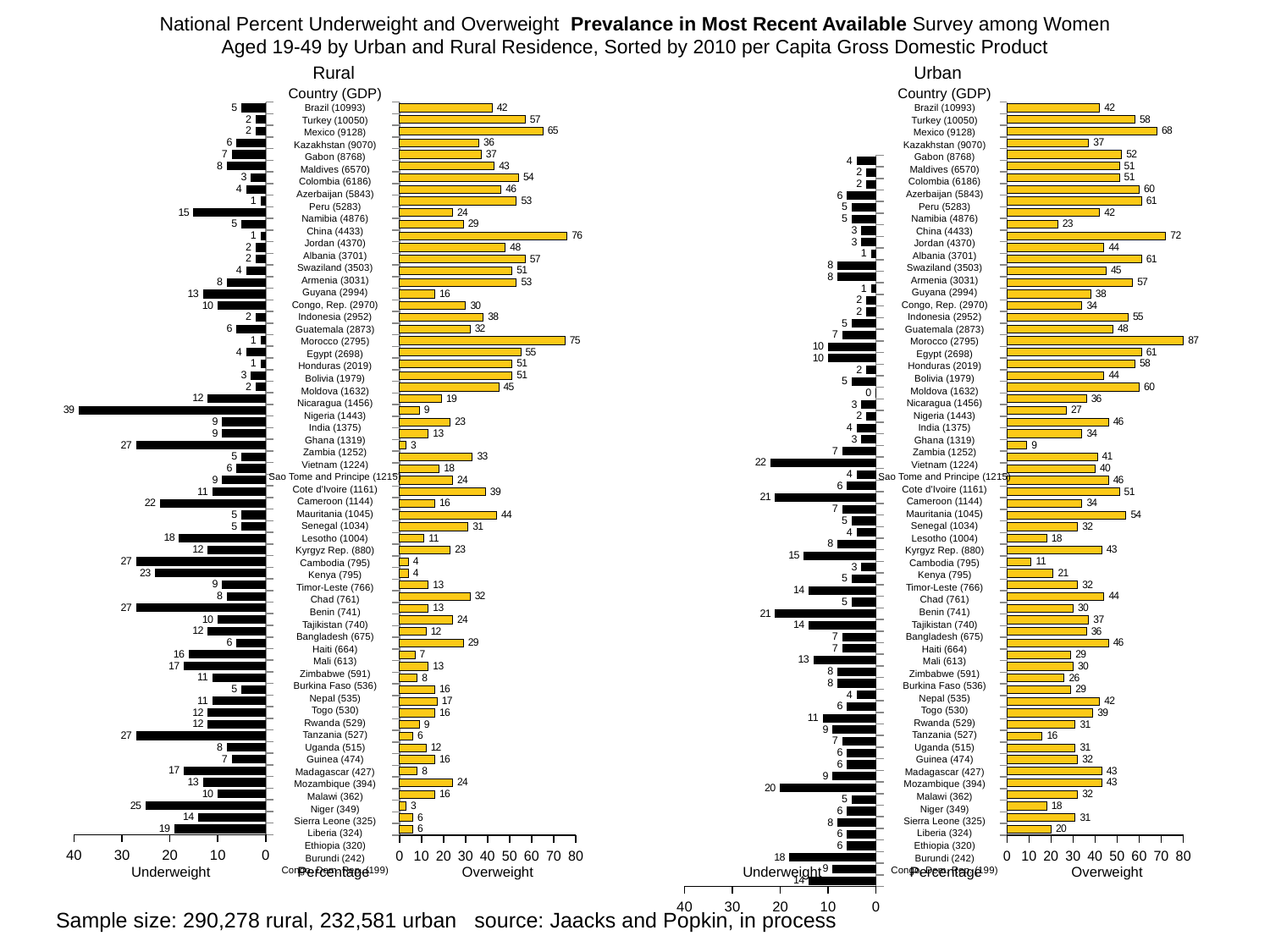

National Percent Underweight and Overweight  Prevalance in Most Recent Available Survey among Women
Aged 19-49 by Urban and Rural Residence, Sorted by 2010 per Capita Gross Domestic Product
Rural
Urban

### Chart

| Category |  |
|---|---|
| Brazil (10993) | 5.0 |
| Turkey (10050) | 2.0 |
| Mexico (9128) | 2.0 |
| Kazakhstan (9070) | 6.0 |
| Gabon (8768) | 7.0 |
| Maldives (6570) | 8.0 |
| Colombia (6186) | 3.0 |
| Azerbaijan (5843) | 4.0 |
| Peru (5283) | 1.0 |
| Namibia (4876) | 15.0 |
| China (4433) | 5.0 |
| Jordan (4370) | 1.0 |
| Albania (3701) | 2.0 |
| Swaziland (3503) | 2.0 |
| Armenia (3031) | 4.0 |
| Guyana (2994) | 8.0 |
| Congo, Rep. (2970) | 13.0 |
| Indonesia (2952) | 10.0 |
| Guatemala (2873) | 2.0 |
| Morocco (2795) | 6.0 |
| Egypt (2698) | 1.0 |
| Honduras (2019) | 4.0 |
| Bolivia (1979) | 1.0 |
| Moldova (1632) | 3.0 |
| Nicaragua (1456) | 2.0 |
| Nigeria (1443) | 12.0 |
| India (1375) | 39.0 |
| Ghana (1319) | 9.0 |
| Zambia (1252) | 9.0 |
| Vietnam (1224) | 27.0 |
| Sao Tome and Principe (1215) | 5.0 |
| Cote d'Ivoire (1161) | 6.0 |
| Cameroon (1144) | 9.0 |
| Mauritania (1045) | 11.0 |
| Senegal (1034) | 22.0 |
| Lesotho (1004) | 5.0 |
| Kyrgyz Rep. (880) | 5.0 |
| Cambodia (795) | 18.0 |
| Kenya (795) | 12.0 |
| Timor-Leste (766) | 27.0 |
| Chad (761) | 23.0 |
| Benin (741) | 9.0 |
| Tajikistan (740) | 8.0 |
| Bangladesh (675) | 27.0 |
| Haiti (664) | 10.0 |
| Mali (613) | 12.0 |
| Zimbabwe (591) | 6.0 |
| Burkina Faso (536) | 16.0 |
| Nepal (535) | 17.0 |
| Togo (530) | 11.0 |
| Rwanda (529) | 5.0 |
| Tanzania (527) | 11.0 |
| Uganda (515) | 12.0 |
| Guinea (474) | 12.0 |
| Madagascar (427) | 27.0 |
| Mozambique (394) | 8.0 |
| Malawi (362) | 7.0 |
| Niger (349) | 17.0 |
| Sierra Leone (325) | 13.0 |
| Liberia (324) | 10.0 |
| Ethiopia (320) | 25.0 |
| Burundi (242) | 14.0 |
| Congo, Dem. Rep. (199) | 19.0 |

### Chart

| Category |  |
|---|---|
| Brazil (10993) | 4.0 |
| Turkey (10050) | 2.0 |
| Mexico (9128) | 2.0 |
| Kazakhstan (9070) | 6.0 |
| Gabon (8768) | 5.0 |
| Maldives (6570) | 5.0 |
| Colombia (6186) | 3.0 |
| Azerbaijan (5843) | 3.0 |
| Peru (5283) | 1.0 |
| Namibia (4876) | 8.0 |
| China (4433) | 8.0 |
| Jordan (4370) | 1.0 |
| Albania (3701) | 2.0 |
| Swaziland (3503) | 2.0 |
| Armenia (3031) | 5.0 |
| Guyana (2994) | 7.0 |
| Congo, Rep. (2970) | 10.0 |
| Indonesia (2952) | 10.0 |
| Guatemala (2873) | 2.0 |
| Morocco (2795) | 5.0 |
| Egypt (2698) | 0.0 |
| Honduras (2019) | 3.0 |
| Bolivia (1979) | 2.0 |
| Moldova (1632) | 4.0 |
| Nicaragua (1456) | 3.0 |
| Nigeria (1443) | 7.0 |
| India (1375) | 22.0 |
| Ghana (1319) | 4.0 |
| Zambia (1252) | 6.0 |
| Vietnam (1224) | 21.0 |
| Sao Tome and Principe (1 | 7.0 |
| Cote d'Ivoire (1161) | 5.0 |
| Cameroon (1144) | 4.0 |
| Mauritania (1045) | 8.0 |
| Senegal (1034) | 15.0 |
| Lesotho (1004) | 3.0 |
| Kyrgyz Rep. (880) | 5.0 |
| Cambodia (795) | 14.0 |
| Kenya (795) | 5.0 |
| Timor-Leste (766) | 21.0 |
| Chad (761) | 14.0 |
| Benin (741) | 7.0 |
| Tajikistan (740) | 7.0 |
| Bangladesh (675) | 13.0 |
| Haiti (664) | 8.0 |
| Mali (613) | 8.0 |
| Zimbabwe (591) | 4.0 |
| Burkina Faso (536) | 6.0 |
| Nepal (535) | 11.0 |
| Togo (530) | 9.0 |
| Rwanda (529) | 7.0 |
| Tanzania (527) | 6.0 |
| Uganda (515) | 6.0 |
| Guinea (474) | 9.0 |
| Madagascar (427) | 20.0 |
| Mozambique (394) | 5.0 |
| Malawi (362) | 6.0 |
| Niger (349) | 8.0 |
| Sierra Leone (325) | 6.0 |
| Liberia (324) | 6.0 |
| Ethiopia (320) | 18.0 |
| Burundi (242) | 9.0 |
| Congo, Dem. Rep. (199) | 14.0 |

### Chart

| Category |  |
|---|---|
| Brazil (10993) | 42.0 |
| Turkey (10050) | 57.0 |
| Mexico (9128) | 65.0 |
| Kazakhstan (9070) | 36.0 |
| Gabon (8768) | 37.0 |
| Maldives (6570) | 43.0 |
| Colombia (6186) | 54.0 |
| Azerbaijan (5843) | 46.0 |
| Peru (5283) | 53.0 |
| Namibia (4876) | 24.0 |
| China (4433) | 29.0 |
| Jordan (4370) | 76.0 |
| Albania (3701) | 48.0 |
| Swaziland (3503) | 57.0 |
| Armenia (3031) | 51.0 |
| Guyana (2994) | 53.0 |
| Congo, Rep. (2970) | 16.0 |
| Indonesia (2952) | 30.0 |
| Guatemala (2873) | 38.0 |
| Morocco (2795) | 32.0 |
| Egypt (2698) | 75.0 |
| Honduras (2019) | 55.0 |
| Bolivia (1979) | 51.0 |
| Moldova (1632) | 51.0 |
| Nicaragua (1456) | 45.0 |
| Nigeria (1443) | 19.0 |
| India (1375) | 9.0 |
| Ghana (1319) | 23.0 |
| Zambia (1252) | 13.0 |
| Vietnam (1224) | 3.0 |
| Sao Tome and Principe (1215) | 33.0 |
| Cote d'Ivoire (1161) | 18.0 |
| Cameroon (1144) | 24.0 |
| Mauritania (1045) | 39.0 |
| Senegal (1034) | 16.0 |
| Lesotho (1004) | 44.0 |
| Kyrgyz Rep. (880) | 31.0 |
| Cambodia (795) | 11.0 |
| Kenya (795) | 23.0 |
| Timor-Leste (766) | 4.0 |
| Chad (761) | 4.0 |
| Benin (741) | 13.0 |
| Tajikistan (740) | 32.0 |
| Bangladesh (675) | 13.0 |
| Haiti (664) | 24.0 |
| Mali (613) | 12.0 |
| Zimbabwe (591) | 29.0 |
| Burkina Faso (536) | 7.0 |
| Nepal (535) | 13.0 |
| Togo (530) | 8.0 |
| Rwanda (529) | 16.0 |
| Tanzania (527) | 17.0 |
| Uganda (515) | 16.0 |
| Guinea (474) | 9.0 |
| Madagascar (427) | 6.0 |
| Mozambique (394) | 12.0 |
| Malawi (362) | 16.0 |
| Niger (349) | 8.0 |
| Sierra Leone (325) | 24.0 |
| Liberia (324) | 16.0 |
| Ethiopia (320) | 3.0 |
| Burundi (242) | 6.0 |
| Congo, Dem. Rep. (199) | 6.0 |

### Chart

| Category |  |
|---|---|
| Brazil (10993) | 42.0 |
| Turkey (10050) | 58.0 |
| Mexico (9128) | 68.0 |
| Kazakhstan (9070) | 37.0 |
| Gabon (8768) | 52.0 |
| Maldives (6570) | 51.0 |
| Colombia (6186) | 51.0 |
| Azerbaijan (5843) | 60.0 |
| Peru (5283) | 61.0 |
| Namibia (4876) | 42.0 |
| China (4433) | 23.0 |
| Jordan (4370) | 72.0 |
| Albania (3701) | 44.0 |
| Swaziland (3503) | 61.0 |
| Armenia (3031) | 45.0 |
| Guyana (2994) | 57.0 |
| Congo, Rep. (2970) | 38.0 |
| Indonesia (2952) | 34.0 |
| Guatemala (2873) | 55.0 |
| Morocco (2795) | 48.0 |
| Egypt (2698) | 87.0 |
| Honduras (2019) | 61.0 |
| Bolivia (1979) | 58.0 |
| Moldova (1632) | 44.0 |
| Nicaragua (1456) | 60.0 |
| Nigeria (1443) | 36.0 |
| India (1375) | 27.0 |
| Ghana (1319) | 46.0 |
| Zambia (1252) | 34.0 |
| Vietnam (1224) | 9.0 |
| Sao Tome and Principe (1 | 41.0 |
| Cote d'Ivoire (1161) | 40.0 |
| Cameroon (1144) | 46.0 |
| Mauritania (1045) | 51.0 |
| Senegal (1034) | 34.0 |
| Lesotho (1004) | 54.0 |
| Kyrgyz Rep. (880) | 32.0 |
| Cambodia (795) | 18.0 |
| Kenya (795) | 43.0 |
| Timor-Leste (766) | 11.0 |
| Chad (761) | 21.0 |
| Benin (741) | 32.0 |
| Tajikistan (740) | 44.0 |
| Bangladesh (675) | 30.0 |
| Haiti (664) | 37.0 |
| Mali (613) | 36.0 |
| Zimbabwe (591) | 46.0 |
| Burkina Faso (536) | 29.0 |
| Nepal (535) | 30.0 |
| Togo (530) | 26.0 |
| Rwanda (529) | 29.0 |
| Tanzania (527) | 42.0 |
| Uganda (515) | 39.0 |
| Guinea (474) | 31.0 |
| Madagascar (427) | 16.0 |
| Mozambique (394) | 31.0 |
| Malawi (362) | 32.0 |
| Niger (349) | 43.0 |
| Sierra Leone (325) | 43.0 |
| Liberia (324) | 32.0 |
| Ethiopia (320) | 18.0 |
| Burundi (242) | 31.0 |
| Congo, Dem. Rep. (199) | 20.0 |
Country (GDP)
Brazil (10993)
Turkey (10050)
Mexico (9128)
Kazakhstan (9070)
Gabon (8768)
Maldives (6570)
Colombia (6186)
Azerbaijan (5843)
Peru (5283)
Namibia (4876)
China (4433)
Jordan (4370)
Albania (3701)
Swaziland (3503)
Armenia (3031)
Guyana (2994)
Congo, Rep. (2970)
Indonesia (2952)
Guatemala (2873)
Morocco (2795)
Egypt (2698)
Honduras (2019)
Bolivia (1979)
Moldova (1632)
Nicaragua (1456)
Nigeria (1443)
India (1375)
Ghana (1319)
Zambia (1252)
Vietnam (1224)
Sao Tome and Principe (1215)
Cote d'Ivoire (1161)
Cameroon (1144)
Mauritania (1045)
Senegal (1034)
Lesotho (1004)
Kyrgyz Rep. (880)
Cambodia (795)
Kenya (795)
Timor-Leste (766)
Chad (761)
Benin (741)
Tajikistan (740)
Bangladesh (675)
Haiti (664)
Mali (613)
Zimbabwe (591)
Burkina Faso (536)
Nepal (535)
Togo (530)
Rwanda (529)
Tanzania (527)
Uganda (515)
Guinea (474)
Madagascar (427)
Mozambique (394)
Malawi (362)
Niger (349)
Sierra Leone (325)
Liberia (324)
Ethiopia (320)
Burundi (242)
Congo, Dem. Rep. (199)
Country (GDP)
Brazil (10993)
Turkey (10050)
Mexico (9128)
Kazakhstan (9070)
Gabon (8768)
Maldives (6570)
Colombia (6186)
Azerbaijan (5843)
Peru (5283)
Namibia (4876)
China (4433)
Jordan (4370)
Albania (3701)
Swaziland (3503)
Armenia (3031)
Guyana (2994)
Congo, Rep. (2970)
Indonesia (2952)
Guatemala (2873)
Morocco (2795)
Egypt (2698)
Honduras (2019)
Bolivia (1979)
Moldova (1632)
Nicaragua (1456)
Nigeria (1443)
India (1375)
Ghana (1319)
Zambia (1252)
Vietnam (1224)
Sao Tome and Principe (1215)
Cote d'Ivoire (1161)
Cameroon (1144)
Mauritania (1045)
Senegal (1034)
Lesotho (1004)
Kyrgyz Rep. (880)
Cambodia (795)
Kenya (795)
Timor-Leste (766)
Chad (761)
Benin (741)
Tajikistan (740)
Bangladesh (675)
Haiti (664)
Mali (613)
Zimbabwe (591)
Burkina Faso (536)
Nepal (535)
Togo (530)
Rwanda (529)
Tanzania (527)
Uganda (515)
Guinea (474)
Madagascar (427)
Mozambique (394)
Malawi (362)
Niger (349)
Sierra Leone (325)
Liberia (324)
Ethiopia (320)
Burundi (242)
Congo, Dem. Rep. (199)
Underweight
Overweight
Underweight
Percentage
Percentage
Overweight
Sample size: 290,278 rural, 232,581 urban   source: Jaacks and Popkin, in process